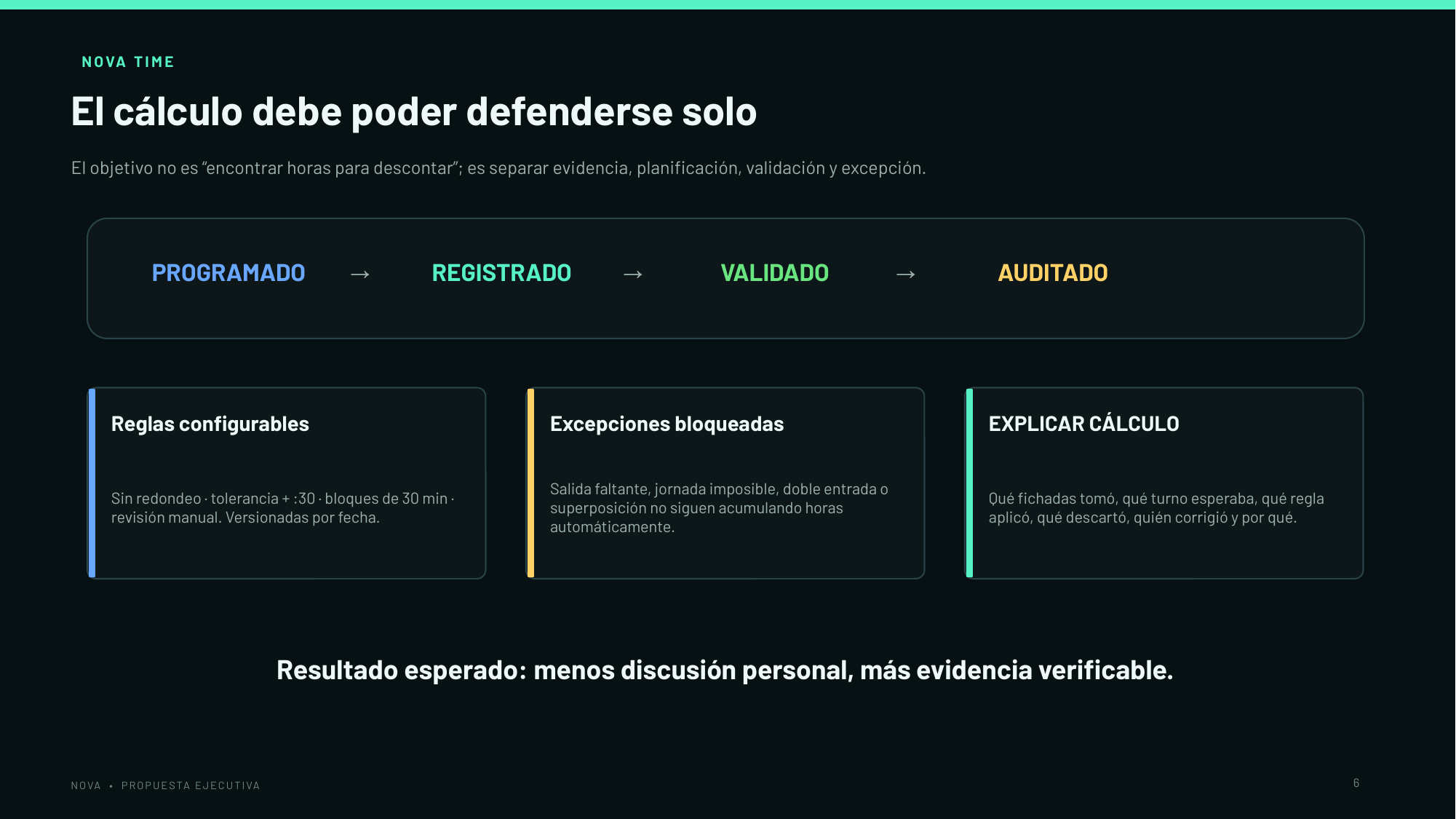

NOVA TIME
El cálculo debe poder defenderse solo
El objetivo no es “encontrar horas para descontar”; es separar evidencia, planificación, validación y excepción.

→
→
→
PROGRAMADO
REGISTRADO
VALIDADO
AUDITADO

Reglas configurables
Excepciones bloqueadas
EXPLICAR CÁLCULO
Sin redondeo · tolerancia + :30 · bloques de 30 min · revisión manual. Versionadas por fecha.
Salida faltante, jornada imposible, doble entrada o superposición no siguen acumulando horas automáticamente.
Qué fichadas tomó, qué turno esperaba, qué regla aplicó, qué descartó, quién corrigió y por qué.
Resultado esperado: menos discusión personal, más evidencia verificable.
6